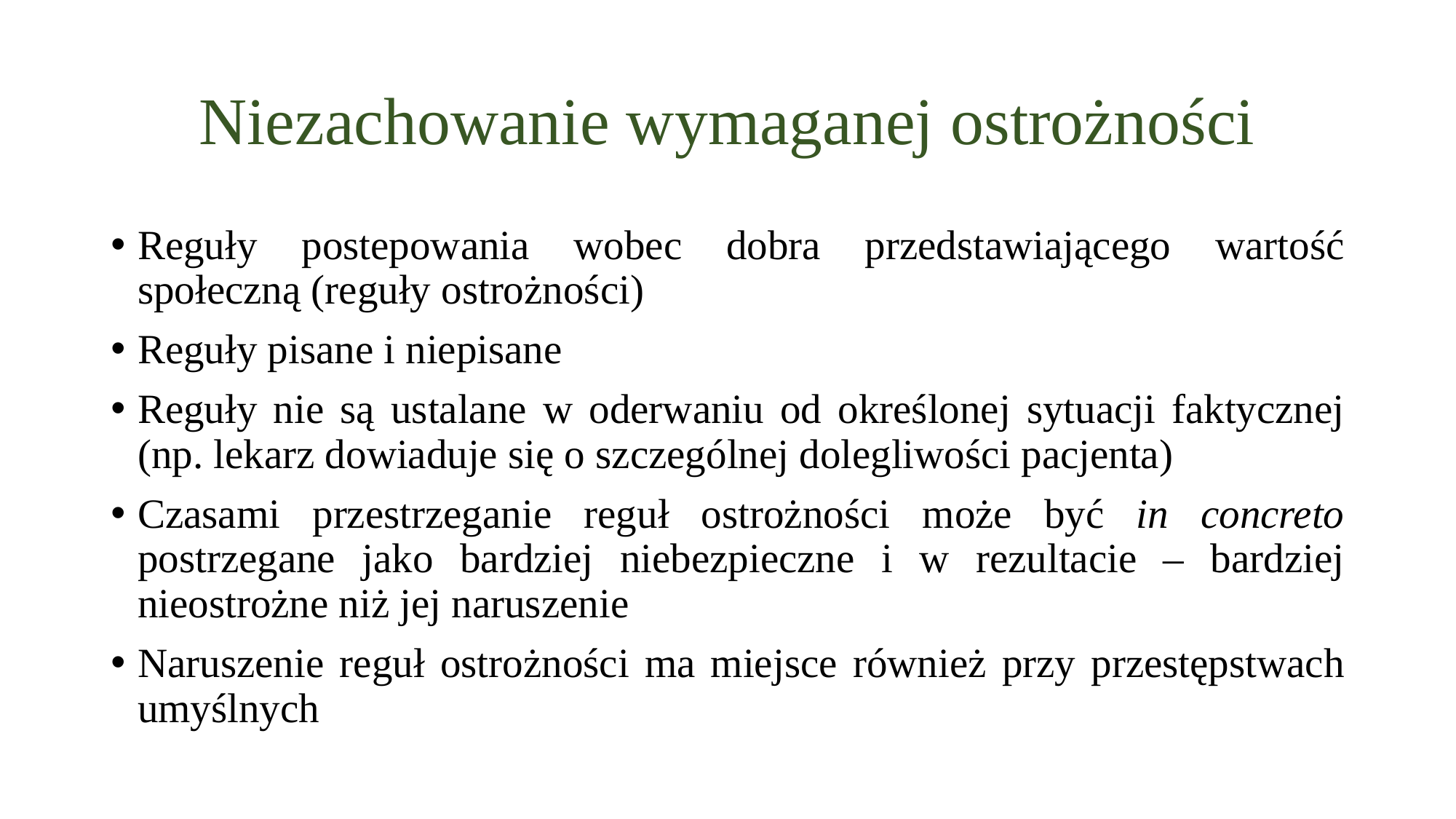

# Niezachowanie wymaganej ostrożności
Reguły postepowania wobec dobra przedstawiającego wartość społeczną (reguły ostrożności)
Reguły pisane i niepisane
Reguły nie są ustalane w oderwaniu od określonej sytuacji faktycznej (np. lekarz dowiaduje się o szczególnej dolegliwości pacjenta)
Czasami przestrzeganie reguł ostrożności może być in concreto postrzegane jako bardziej niebezpieczne i w rezultacie – bardziej nieostrożne niż jej naruszenie
Naruszenie reguł ostrożności ma miejsce również przy przestępstwach umyślnych